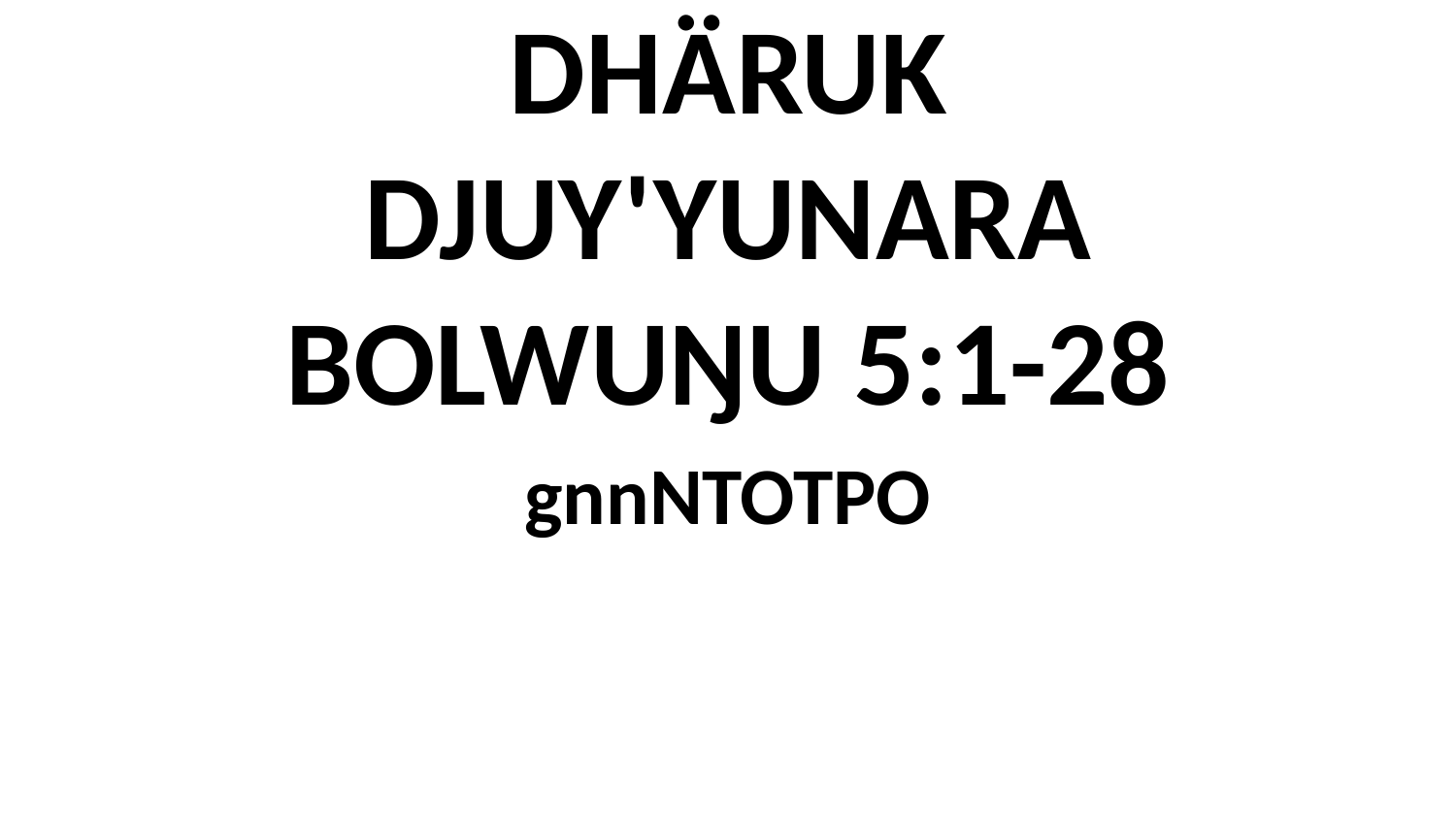

DHATJALUNIKAPUYŊUWU NAMBA 1 DHÄRUK DHATJALUNIKALILI DHÄRUK DJUY'YUNARA BOLWUŊU 5:1-28
gnnNTOTPO